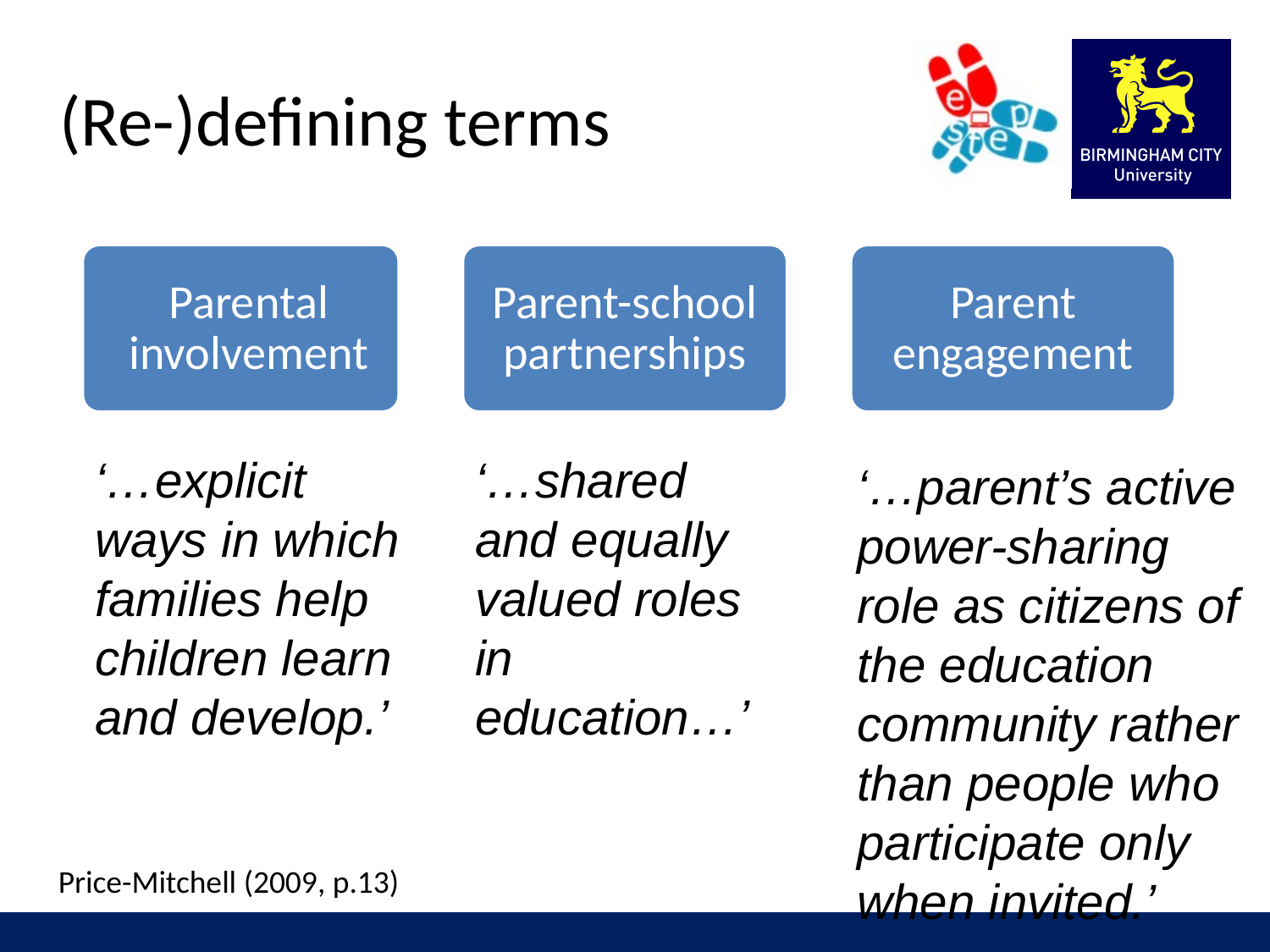

(Re-)defining terms

Parent engagement

Parental involvement

Parent-school partnerships
‘…shared and equally valued roles in education…’
‘…explicit ways in which families help children learn and develop.’
‘…parent’s active power-sharing role as citizens of the education community rather than people who participate only when invited.’
Price-Mitchell (2009, p.13)